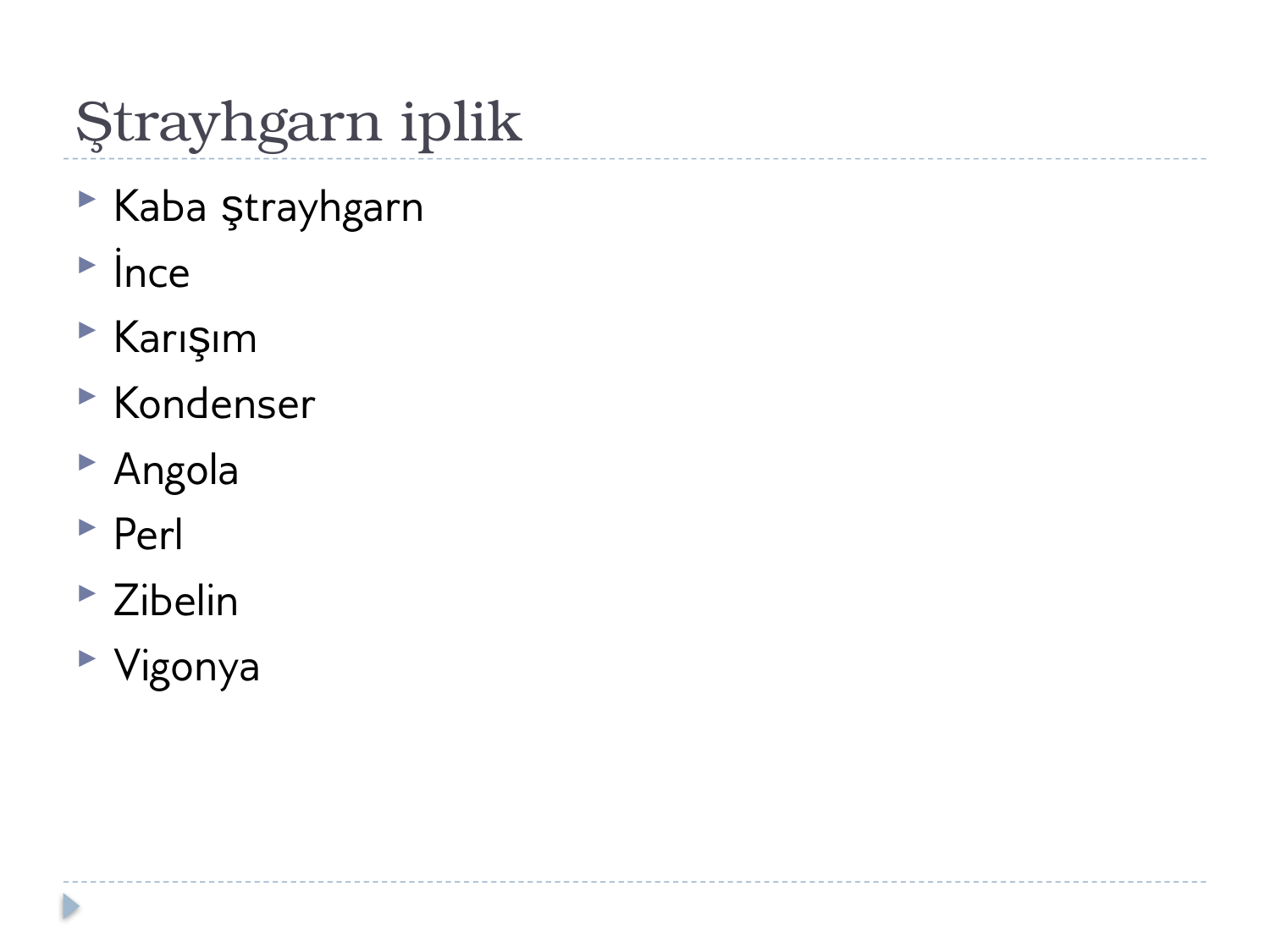

# Ştrayhgarn iplik
Kaba ştrayhgarn
İnce
Karışım
Kondenser
Angola
Perl
Zibelin
Vigonya